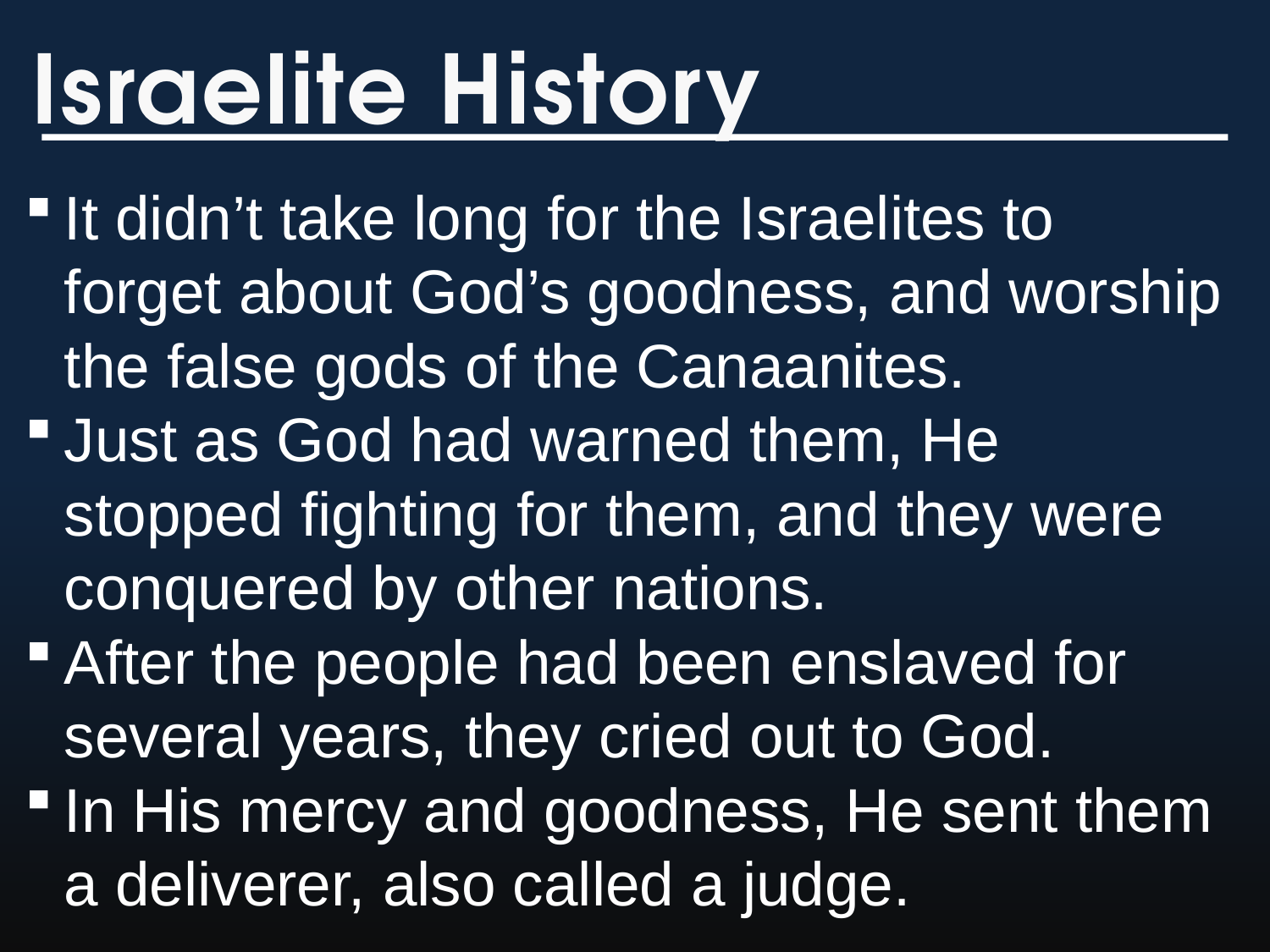

Israelite History

It didn’t take long for the Israelites to forget about God’s goodness, and worship the false gods of the Canaanites.
Just as God had warned them, He stopped fighting for them, and they were conquered by other nations.
After the people had been enslaved for several years, they cried out to God.
In His mercy and goodness, He sent them a deliverer, also called a judge.